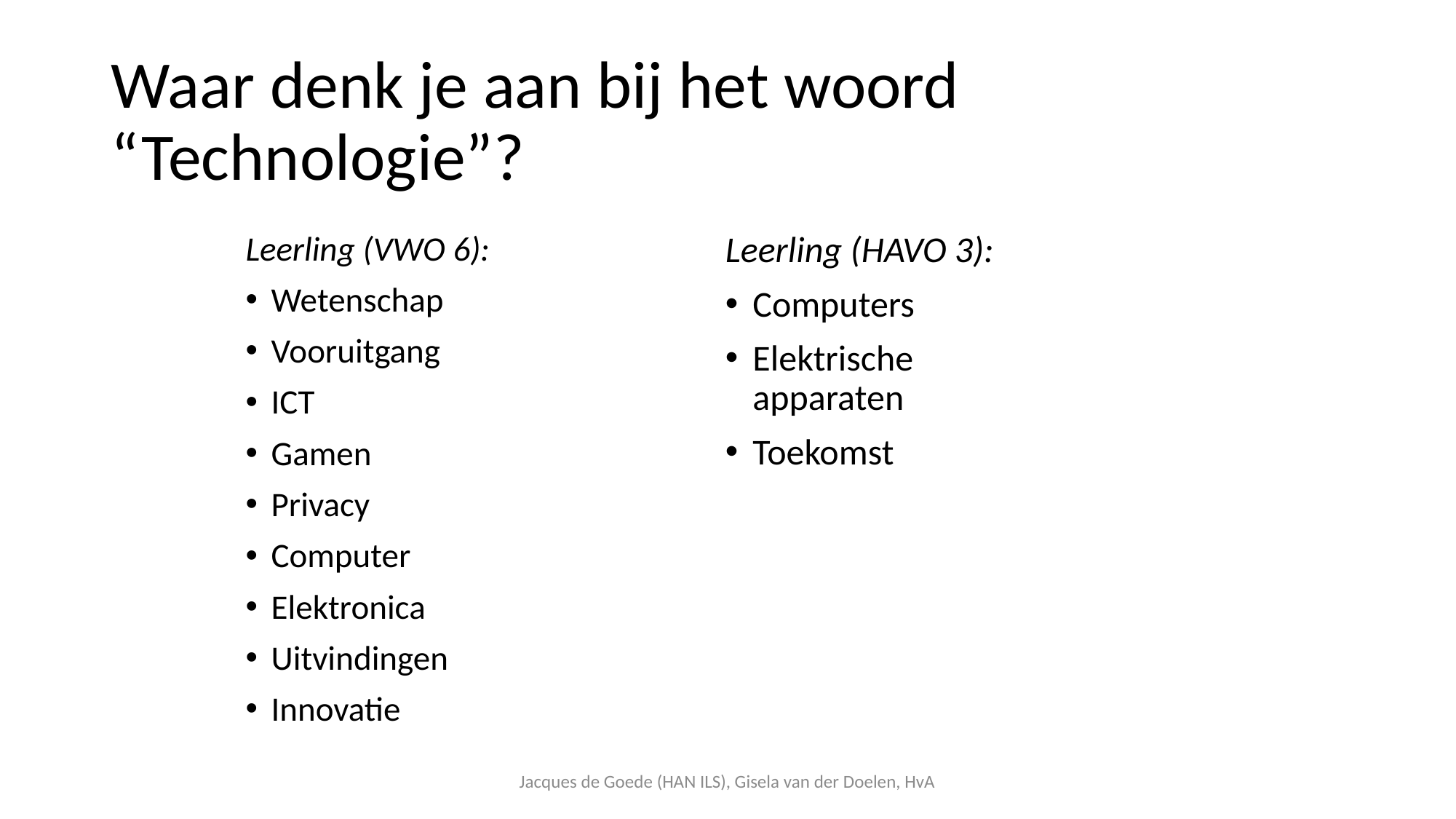

# Waar denk je aan bij het woord “Technologie”?
Leerling (HAVO 3):
Computers
Elektrische apparaten
Toekomst

Leerling (VWO 6):
Wetenschap
Vooruitgang
ICT
Gamen
Privacy
Computer
Elektronica
Uitvindingen
Innovatie

Jacques de Goede (HAN ILS), Gisela van der Doelen, HvA